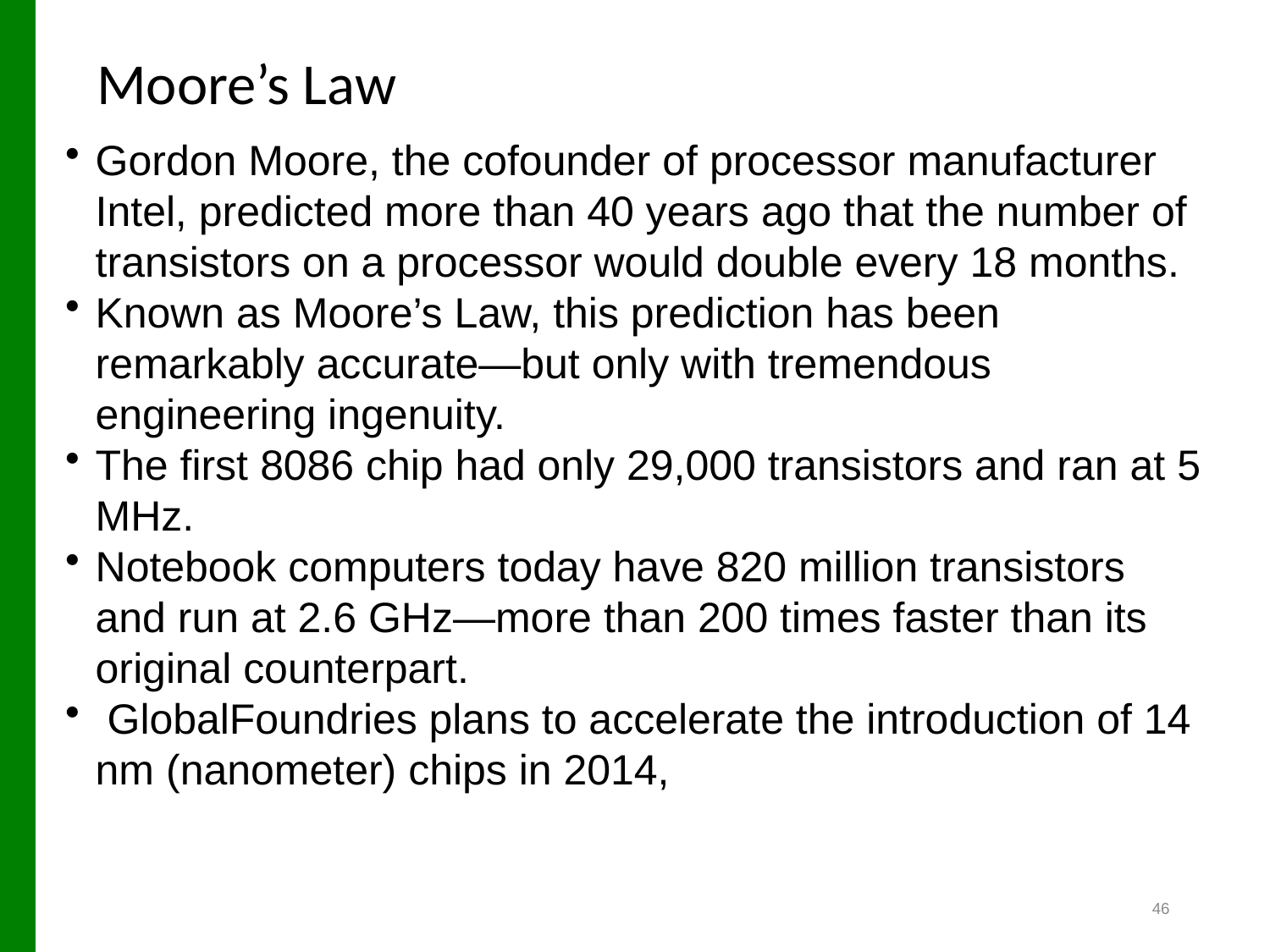

# Moore’s Law
Gordon Moore, the cofounder of processor manufacturer Intel, predicted more than 40 years ago that the number of transistors on a processor would double every 18 months.
Known as Moore’s Law, this prediction has been remarkably accurate—but only with tremendous engineering ingenuity.
The first 8086 chip had only 29,000 transistors and ran at 5 MHz.
Notebook computers today have 820 million transistors and run at 2.6 GHz—more than 200 times faster than its original counterpart.
 GlobalFoundries plans to accelerate the introduction of 14 nm (nanometer) chips in 2014,

46